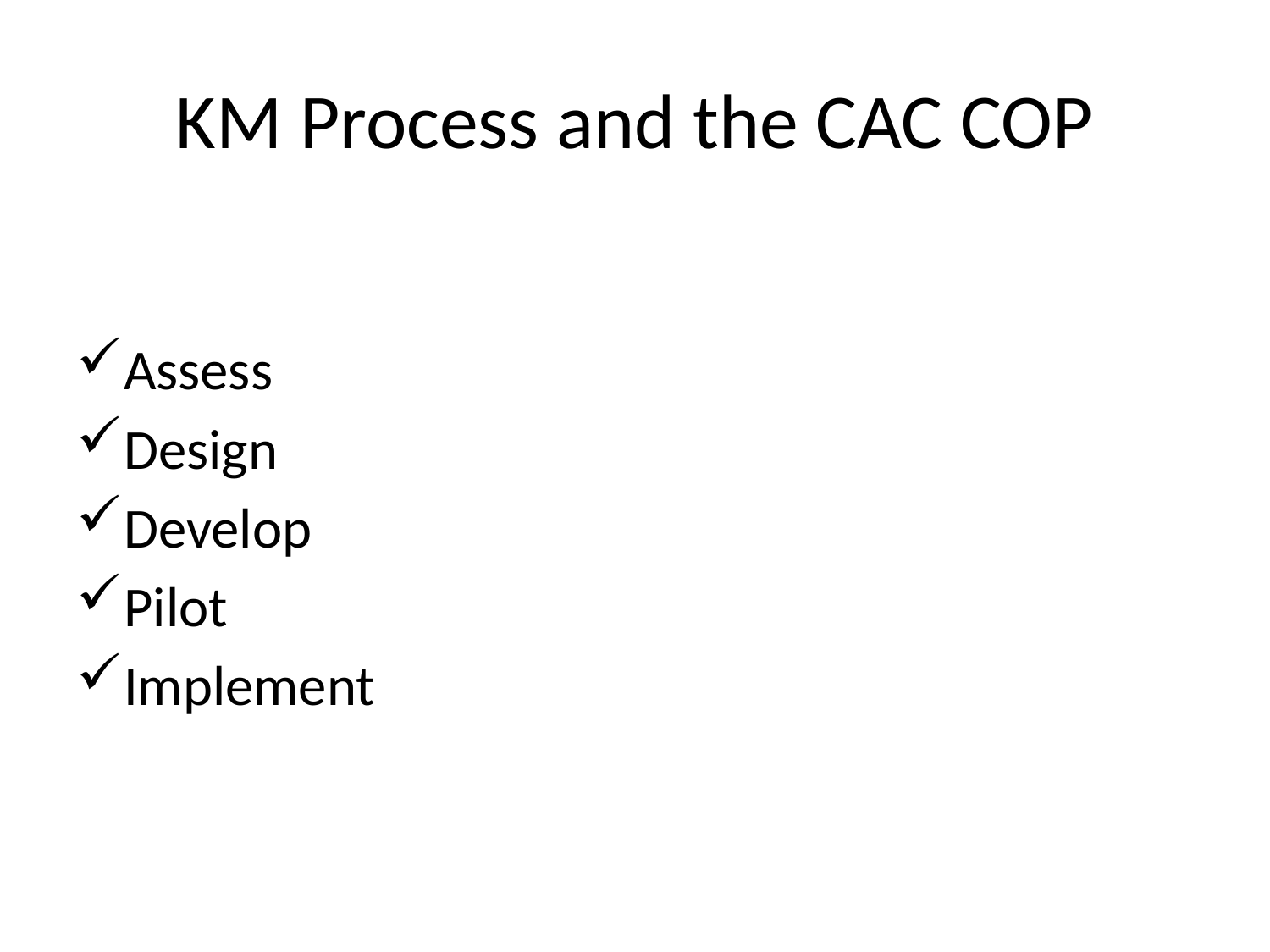

# KM Process and the CAC COP

Assess
Design
Develop
Pilot
Implement